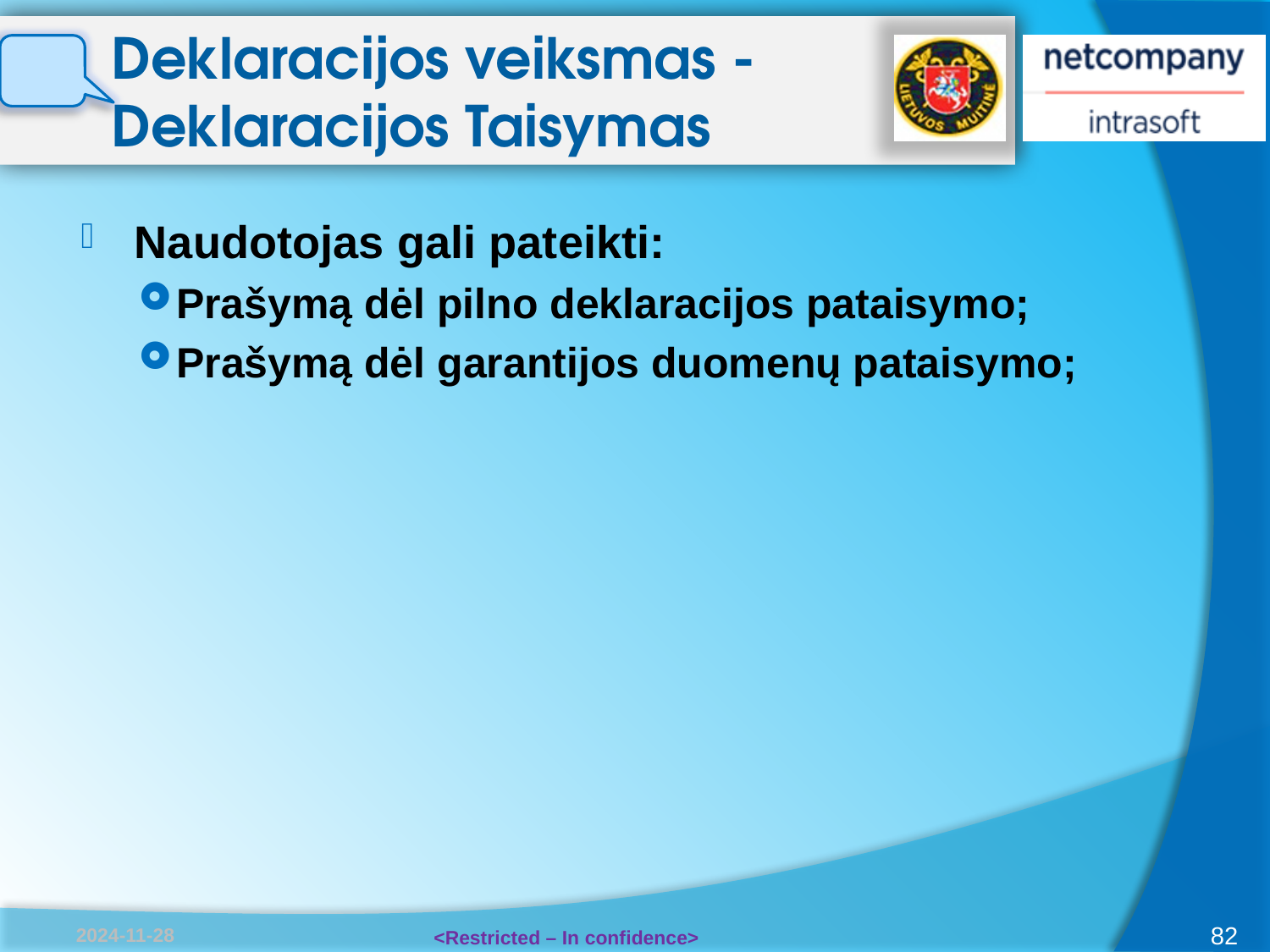

# Deklaracijos veiksmas - Deklaracijos Taisymas
Naudotojas gali pateikti:
Prašymą dėl pilno deklaracijos pataisymo;
Prašymą dėl garantijos duomenų pataisymo;

82
2024-11-28